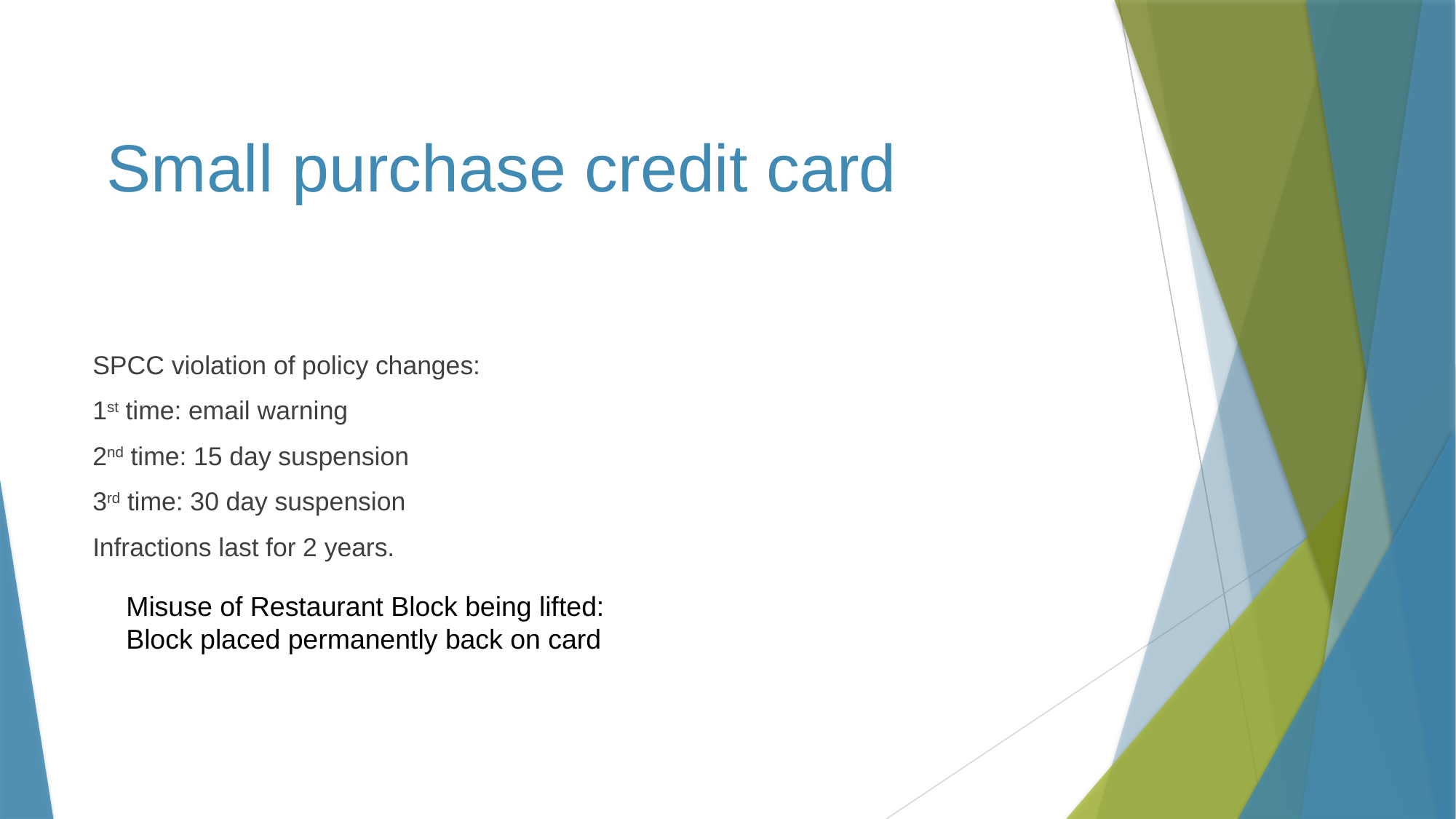

# Small purchase credit card
SPCC violation of policy changes:
1st time: email warning
2nd time: 15 day suspension
3rd time: 30 day suspension
Infractions last for 2 years.
Misuse of Restaurant Block being lifted:
Block placed permanently back on card